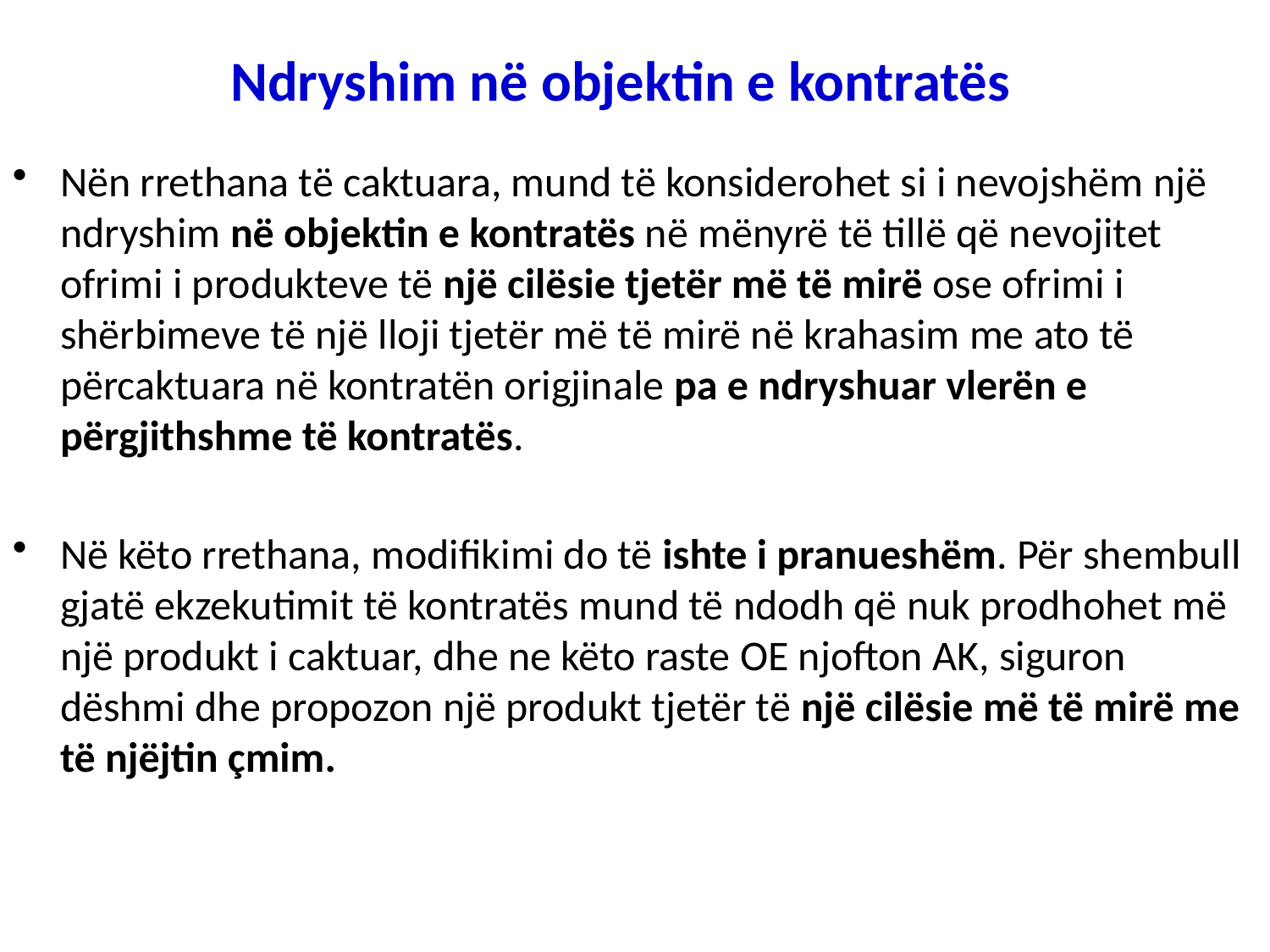

# Ndryshim në objektin e kontratës
Nën rrethana të caktuara, mund të konsiderohet si i nevojshëm një ndryshim në objektin e kontratës në mënyrë të tillë që nevojitet ofrimi i produkteve të një cilësie tjetër më të mirë ose ofrimi i shërbimeve të një lloji tjetër më të mirë në krahasim me ato të përcaktuara në kontratën origjinale pa e ndryshuar vlerën e përgjithshme të kontratës.

Në këto rrethana, modifikimi do të ishte i pranueshëm. Për shembull gjatë ekzekutimit të kontratës mund të ndodh që nuk prodhohet më një produkt i caktuar, dhe ne këto raste OE njofton AK, siguron dëshmi dhe propozon një produkt tjetër të një cilësie më të mirë me të njëjtin çmim.